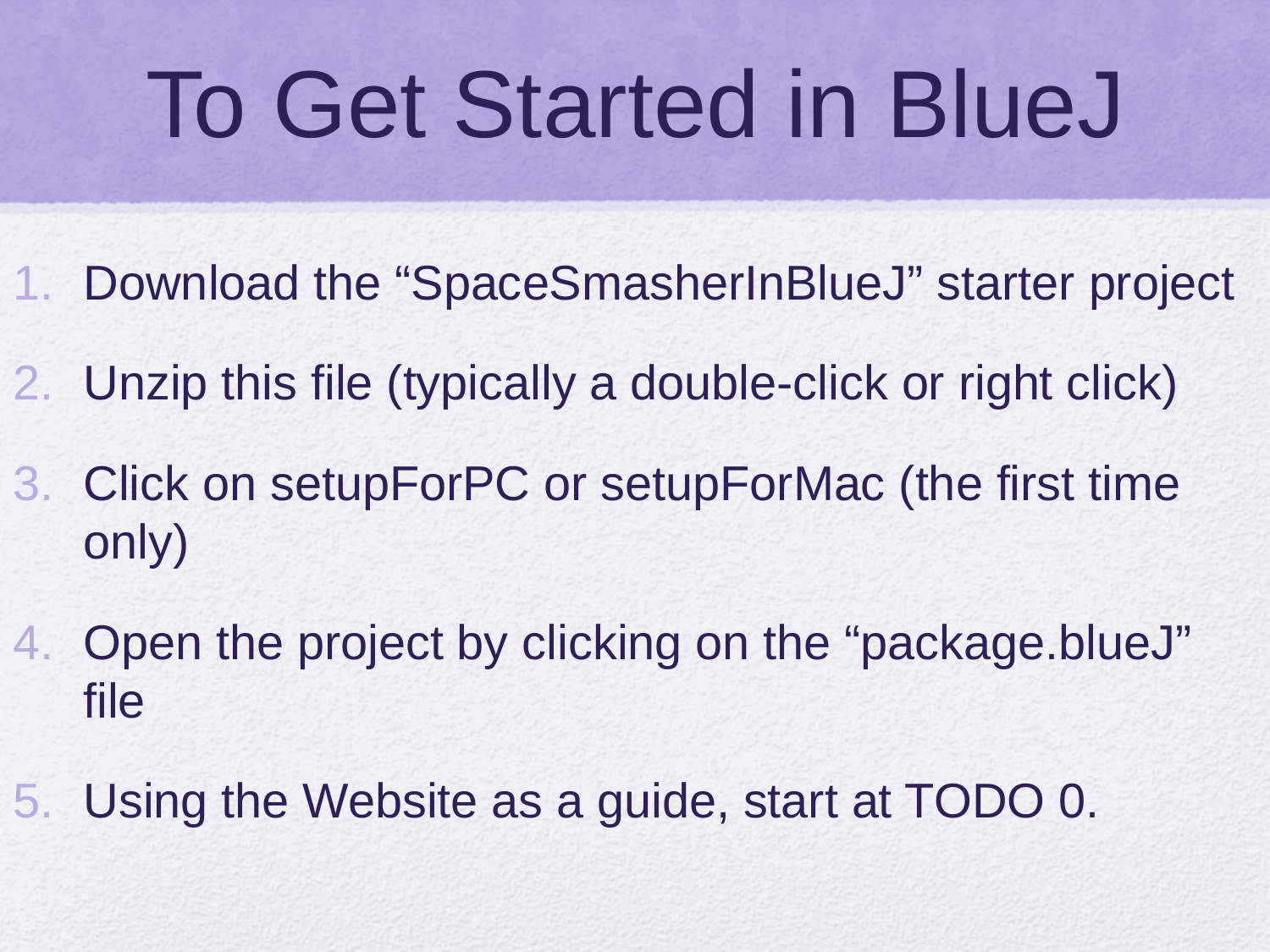

# To Get Started in BlueJ
Download the “SpaceSmasherInBlueJ” starter project
Unzip this file (typically a double-click or right click)
Click on setupForPC or setupForMac (the first time only)
Open the project by clicking on the “package.blueJ” file
Using the Website as a guide, start at TODO 0.